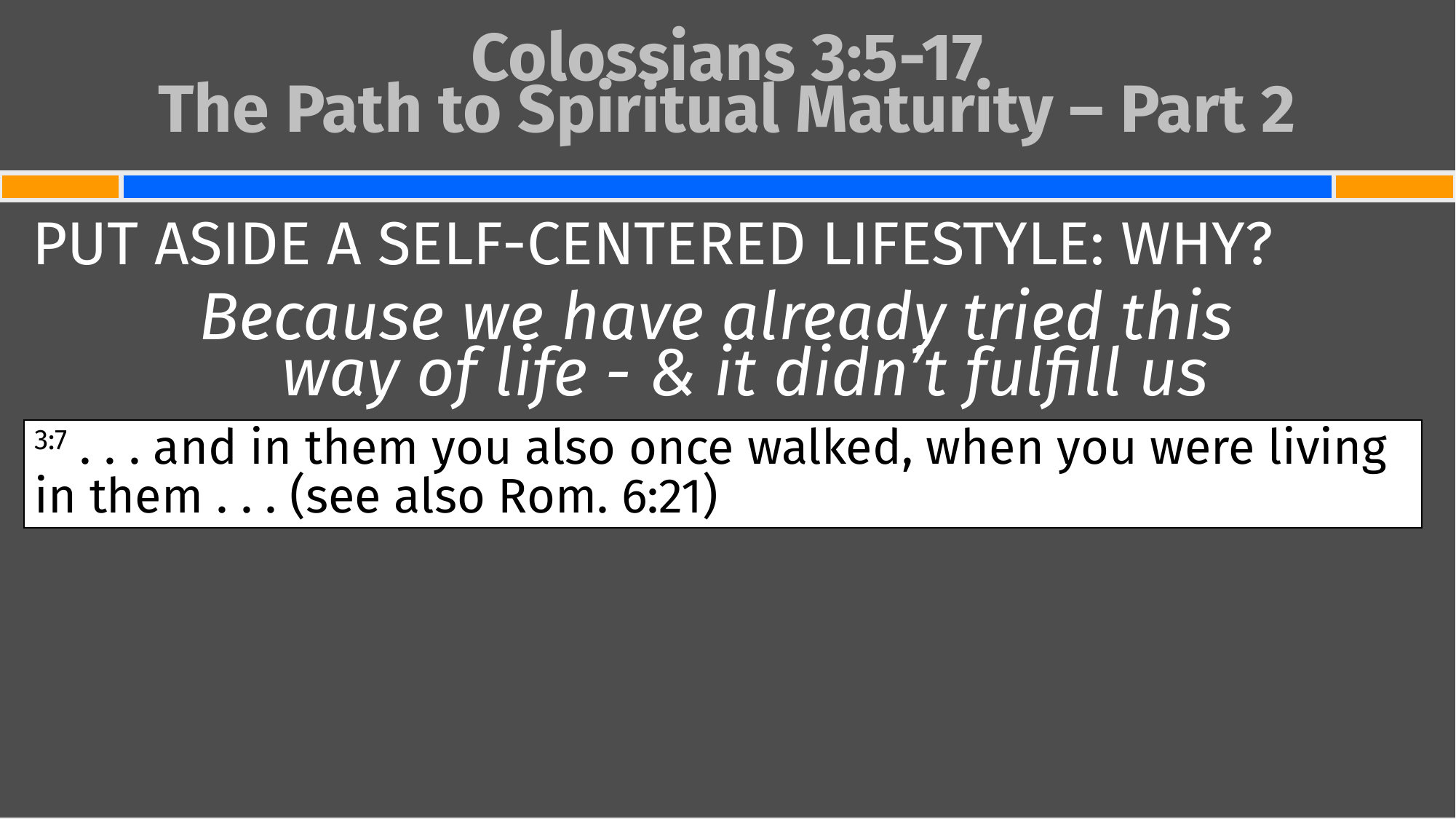

# Colossians 3:5-17 The Path to Spiritual Maturity – Part 2

PUT ASIDE A SELF-CENTERED LIFESTYLE: WHY?
Because we have already tried this
way of life - & it didn’t fulfill us
3:7 . . . and in them you also once walked, when you were living in them . . . (see also Rom. 6:21)